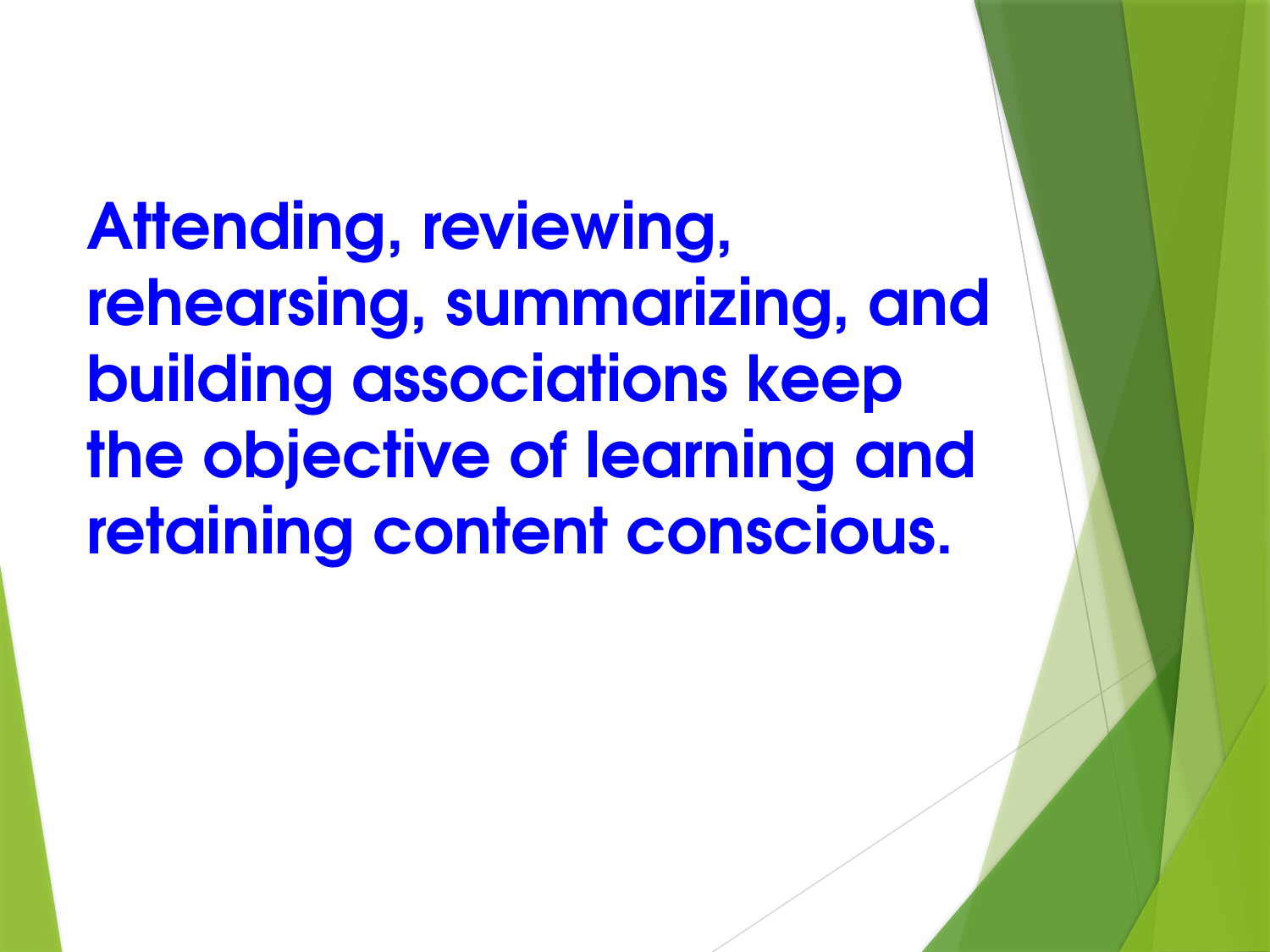

Attending, reviewing, rehearsing, summarizing, and building associations keep the objective of learning and retaining content conscious.